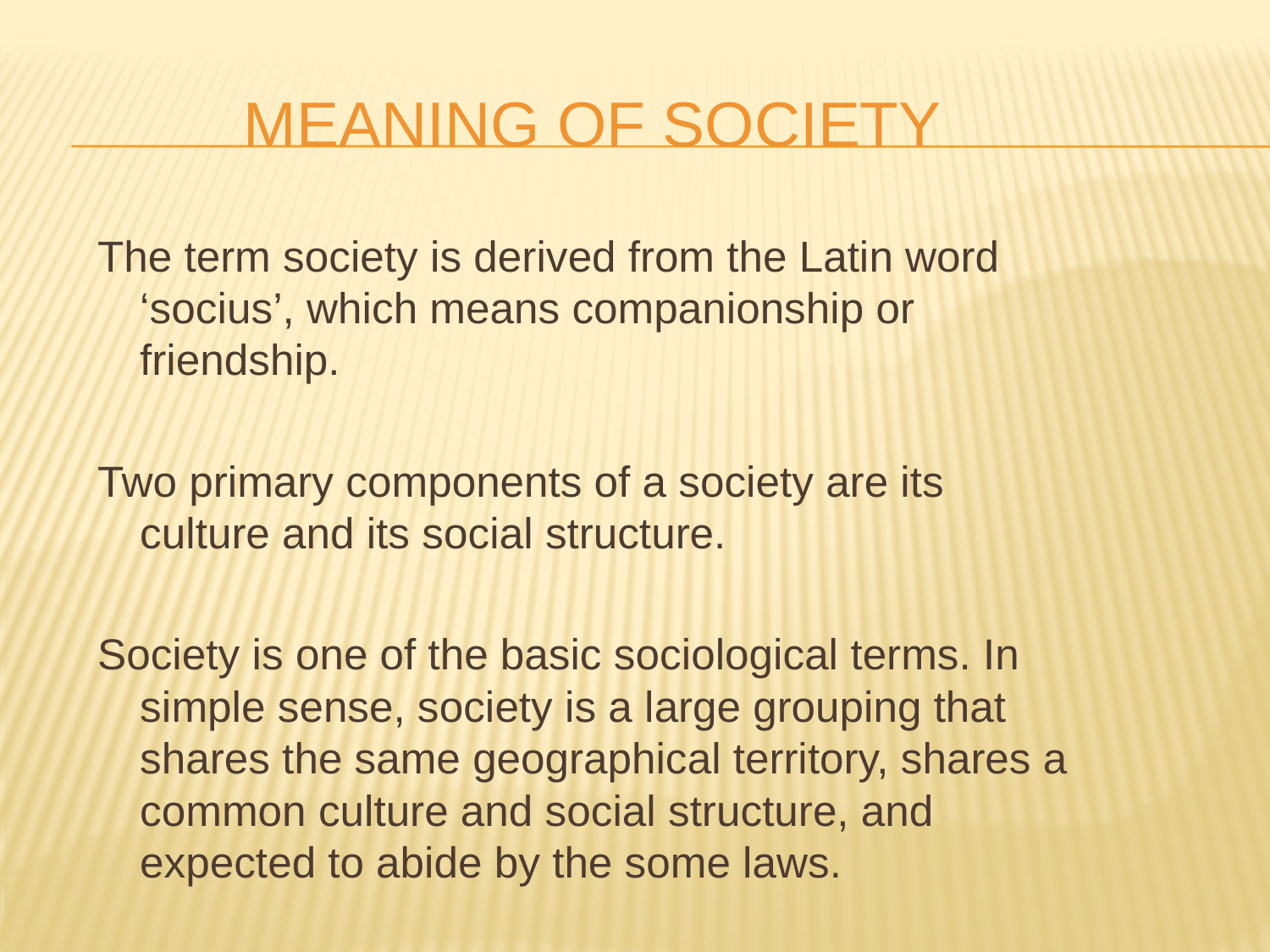

# Meaning of Society
The term society is derived from the Latin word ‘socius’, which means companionship or friendship.

Two primary components of a society are its culture and its social structure.

Society is one of the basic sociological terms. In simple sense, society is a large grouping that shares the same geographical territory, shares a common culture and social structure, and expected to abide by the some laws.